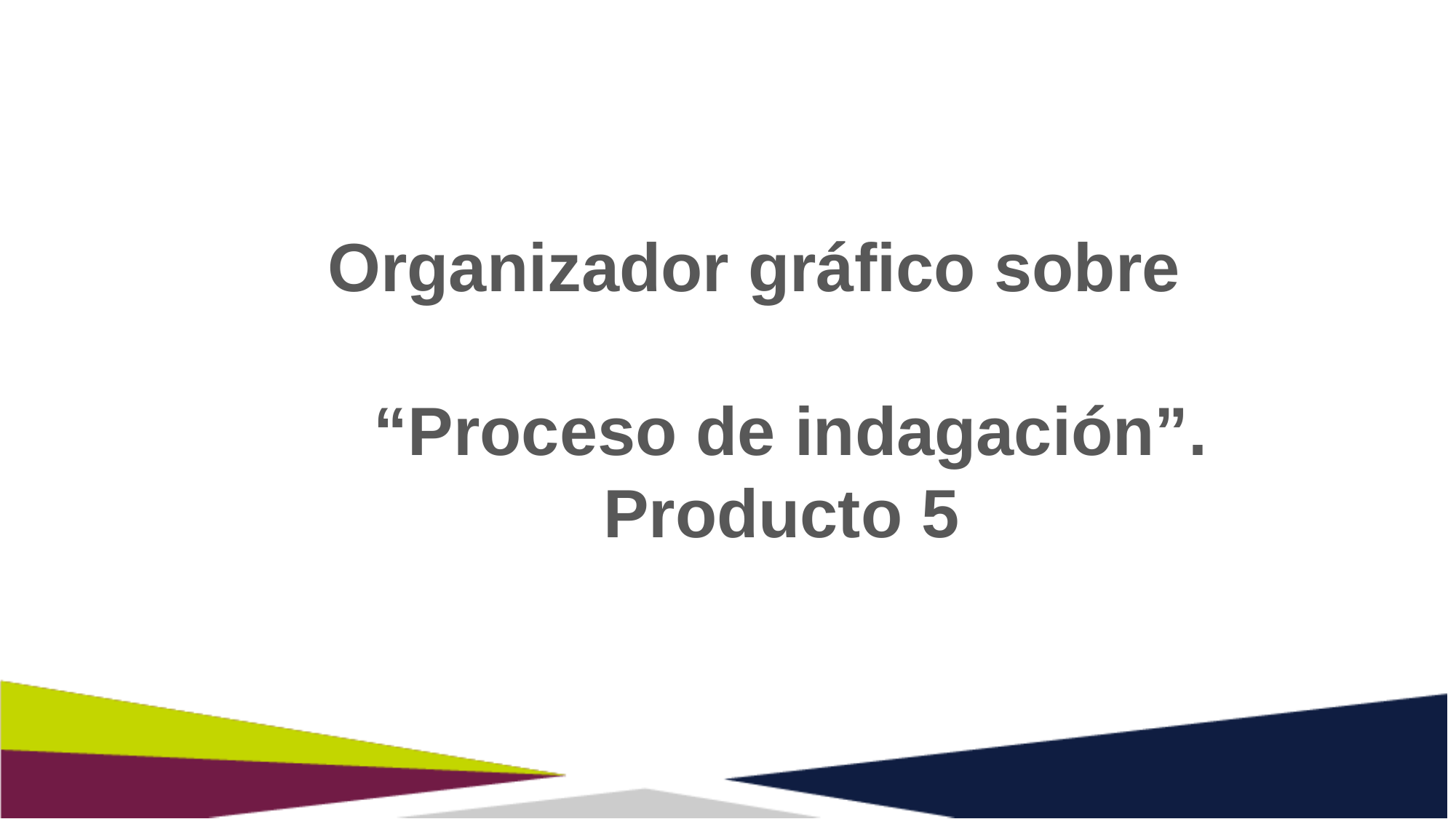

# Organizador gráfico sobre

 “Proceso de indagación”.
Producto 5